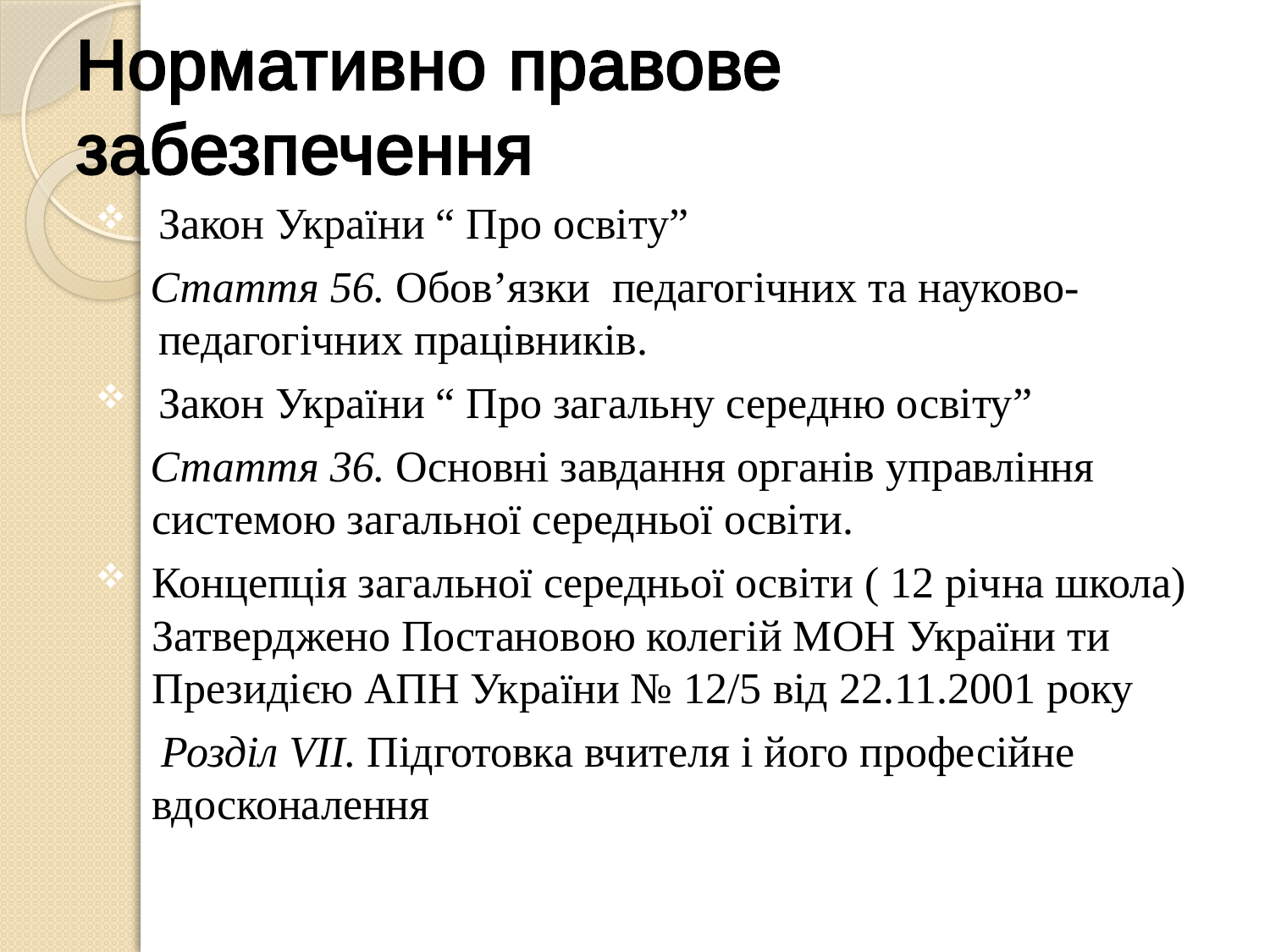

# Нормативно правове забезпечення
Закон України “ Про освіту”
     Стаття 56. Обов’язки  педагогічних та науково-педагогічних працівників.
Закон України “ Про загальну середню освіту”
     Стаття 36. Основні завдання органів управління системою загальної середньої освіти.
Концепція загальної середньої освіти ( 12 річна школа) Затверджено Постановою колегій МОН України ти Президією АПН України № 12/5 від 22.11.2001 року
      Розділ VII. Підготовка вчителя і його професійне вдосконалення